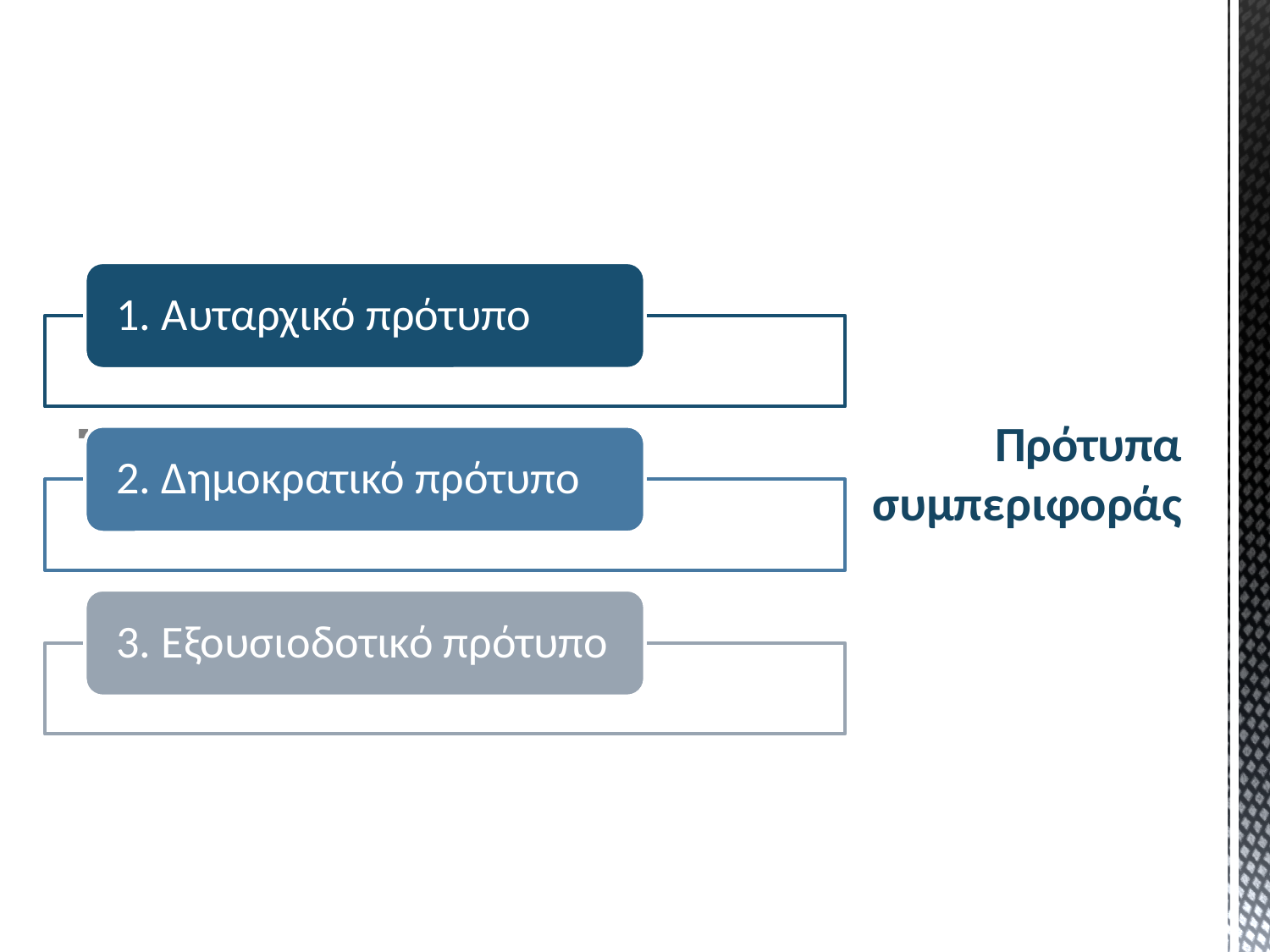

3. Εξουσιοδοτικό πρότυπο

# Πρότυπα συμπεριφοράς
1. Αυταρχικό πρότυπο
2. Δημοκρατικό πρότυπο
3. Εξουσιοδοτικό πρότυπο